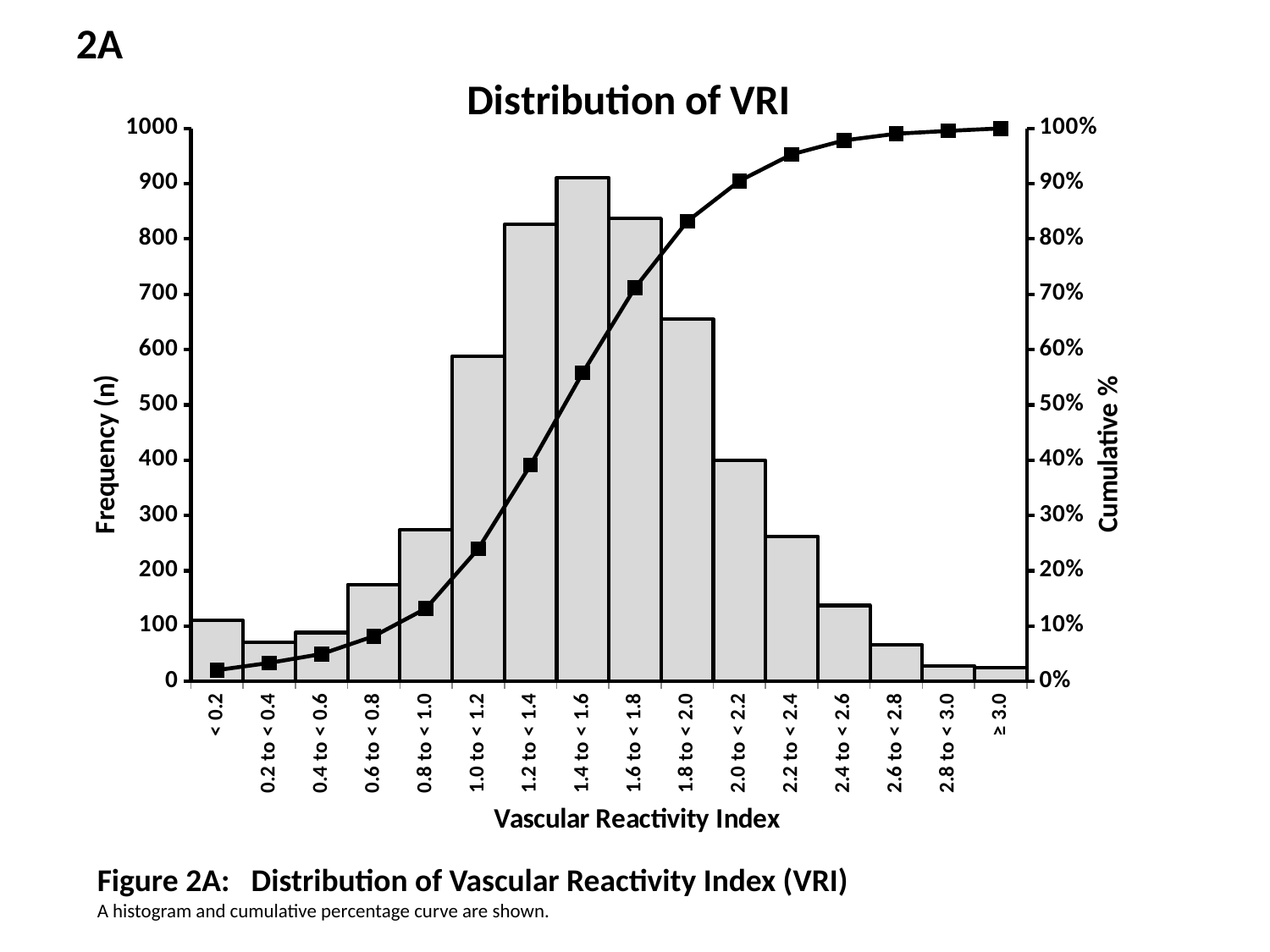

2A

### Chart: Distribution of VRI

| Category |  |  |
|---|---|---|
| < 0.2 | 110.0 | 0.020176082171680116 |
| 0.2 to < 0.4 | 71.0 | 0.03319882611885547 |
| 0.4 to < 0.6 | 88.0 | 0.04933969185619965 |
| 0.6 to < 0.8 | 175.0 | 0.08143800440205429 |
| 0.8 to < 1.0 | 274.0 | 0.13169479090242125 |
| 1.0 to < 1.2 | 588.0 | 0.2395451210564932 |
| 1.2 to < 1.4 | 826.0 | 0.39104915627292736 |
| 1.4 to < 1.6 | 911.0 | 0.5581438004402056 |
| 1.6 to < 1.8 | 837.0 | 0.7116654438738081 |
| 1.8 to < 2.0 | 655.0 | 0.8318048422597217 |
| 2.0 to < 2.2 | 399.0 | 0.9049889948642696 |
| 2.2 to < 2.4 | 262.0 | 0.9530447542186357 |
| 2.4 to < 2.6 | 137.0 | 0.9781731474688188 |
| 2.6 to < 2.8 | 66.0 | 0.9902787967718265 |
| 2.8 to < 3.0 | 28.0 | 0.9954145267791632 |
| ≥ 3.0 | 25.0 | 1.0 |
Figure 2A:   Distribution of Vascular Reactivity Index (VRI)
A histogram and cumulative percentage curve are shown.